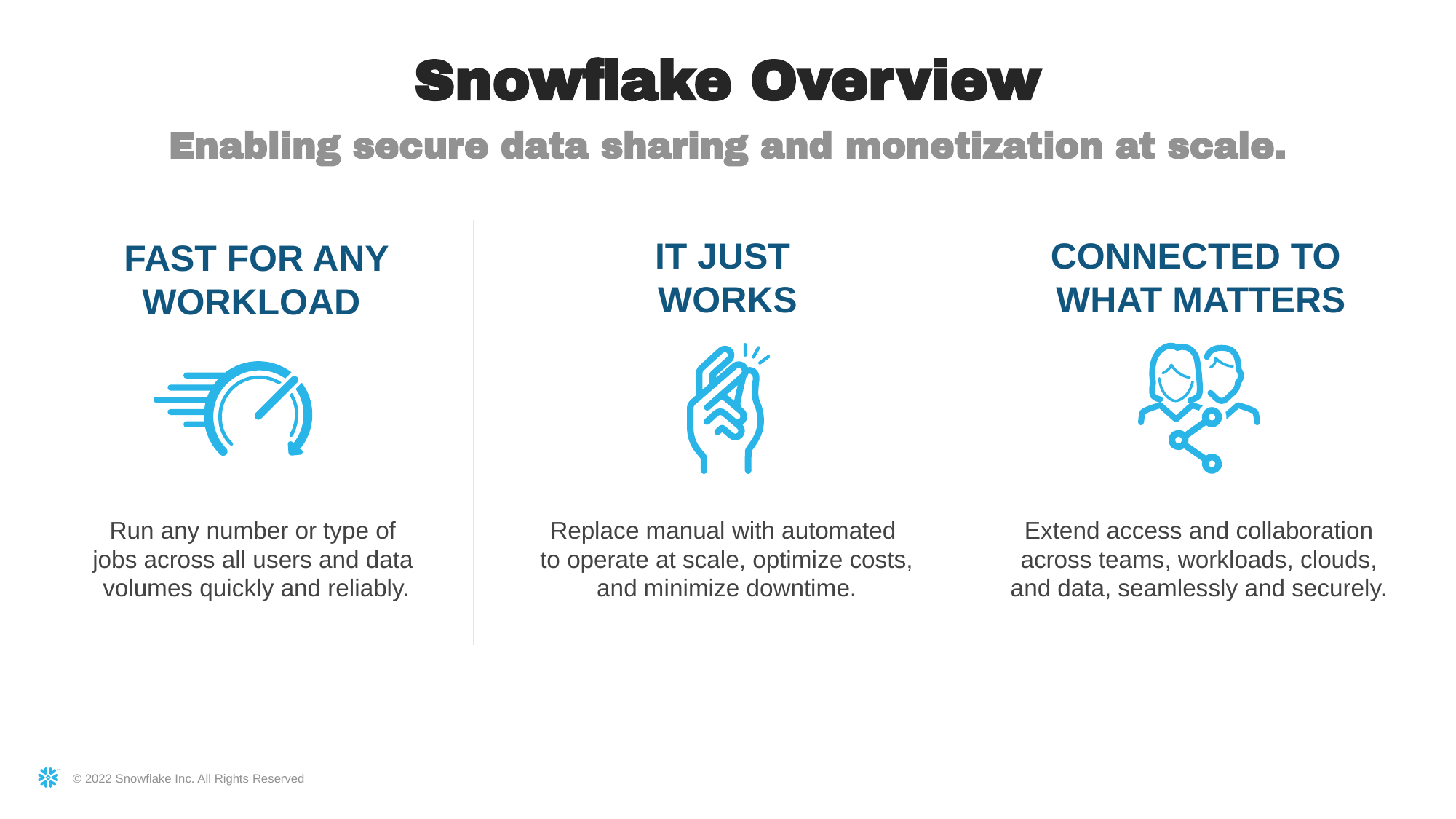

# Snowflake Overview
Enabling secure data sharing and monetization at scale.
CONNECTED TO
WHAT MATTERS
IT JUST
WORKS
FAST FOR ANY WORKLOAD

Replace manual with automated
to operate at scale, optimize costs, and minimize downtime.
Extend access and collaboration across teams, workloads, clouds, and data, seamlessly and securely.
Run any number or type of
jobs across all users and data
volumes quickly and reliably.